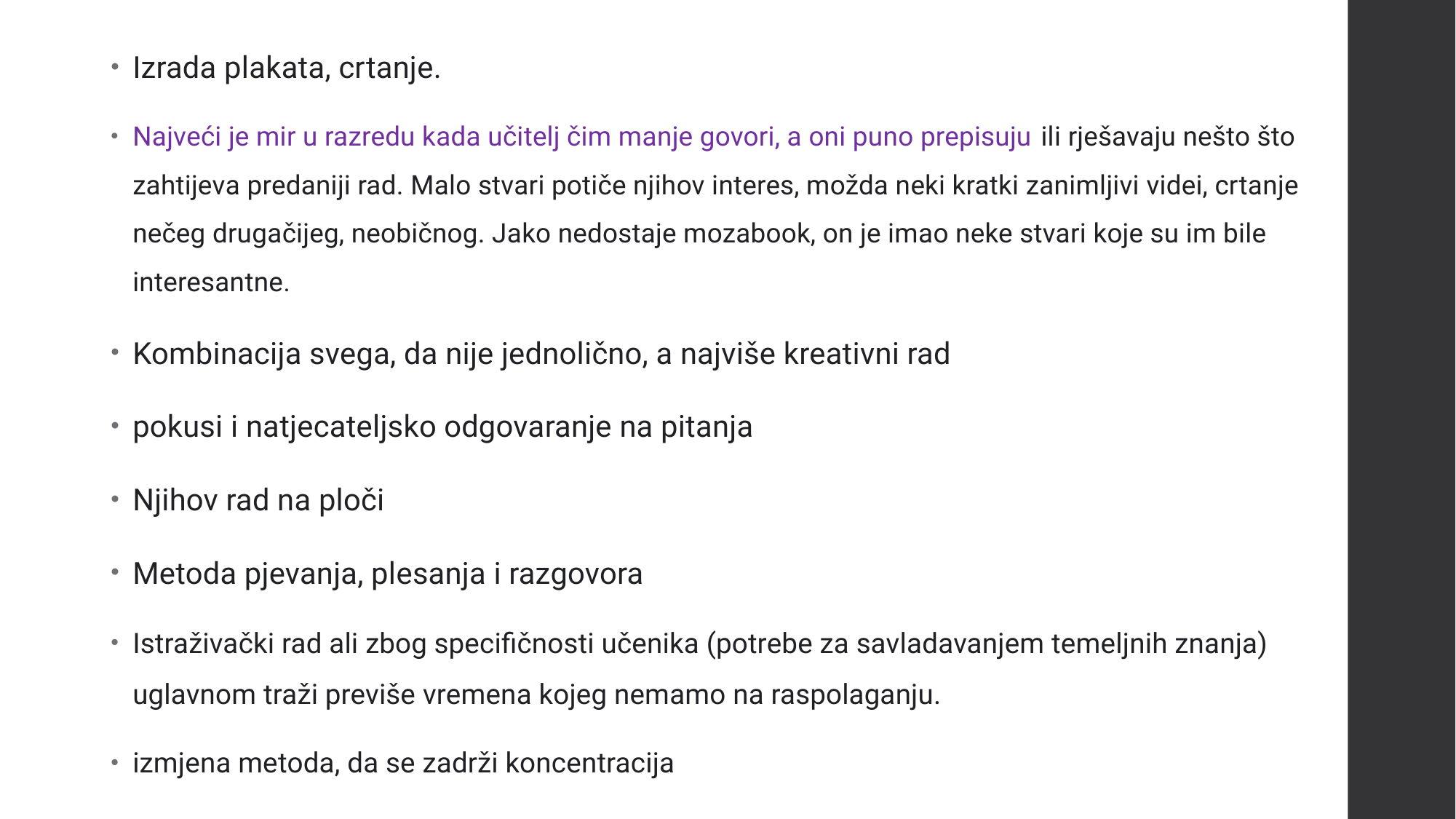

Izrada plakata, crtanje.
Najveći je mir u razredu kada učitelj čim manje govori, a oni puno prepisuju ili rješavaju nešto što zahtijeva predaniji rad. Malo stvari potiče njihov interes, možda neki kratki zanimljivi videi, crtanje nečeg drugačijeg, neobičnog. Jako nedostaje mozabook, on je imao neke stvari koje su im bile interesantne.
Kombinacija svega, da nije jednolično, a najviše kreativni rad
pokusi i natjecateljsko odgovaranje na pitanja
Njihov rad na ploči
Metoda pjevanja, plesanja i razgovora
Istraživački rad ali zbog specifičnosti učenika (potrebe za savladavanjem temeljnih znanja) uglavnom traži previše vremena kojeg nemamo na raspolaganju.
izmjena metoda, da se zadrži koncentracija